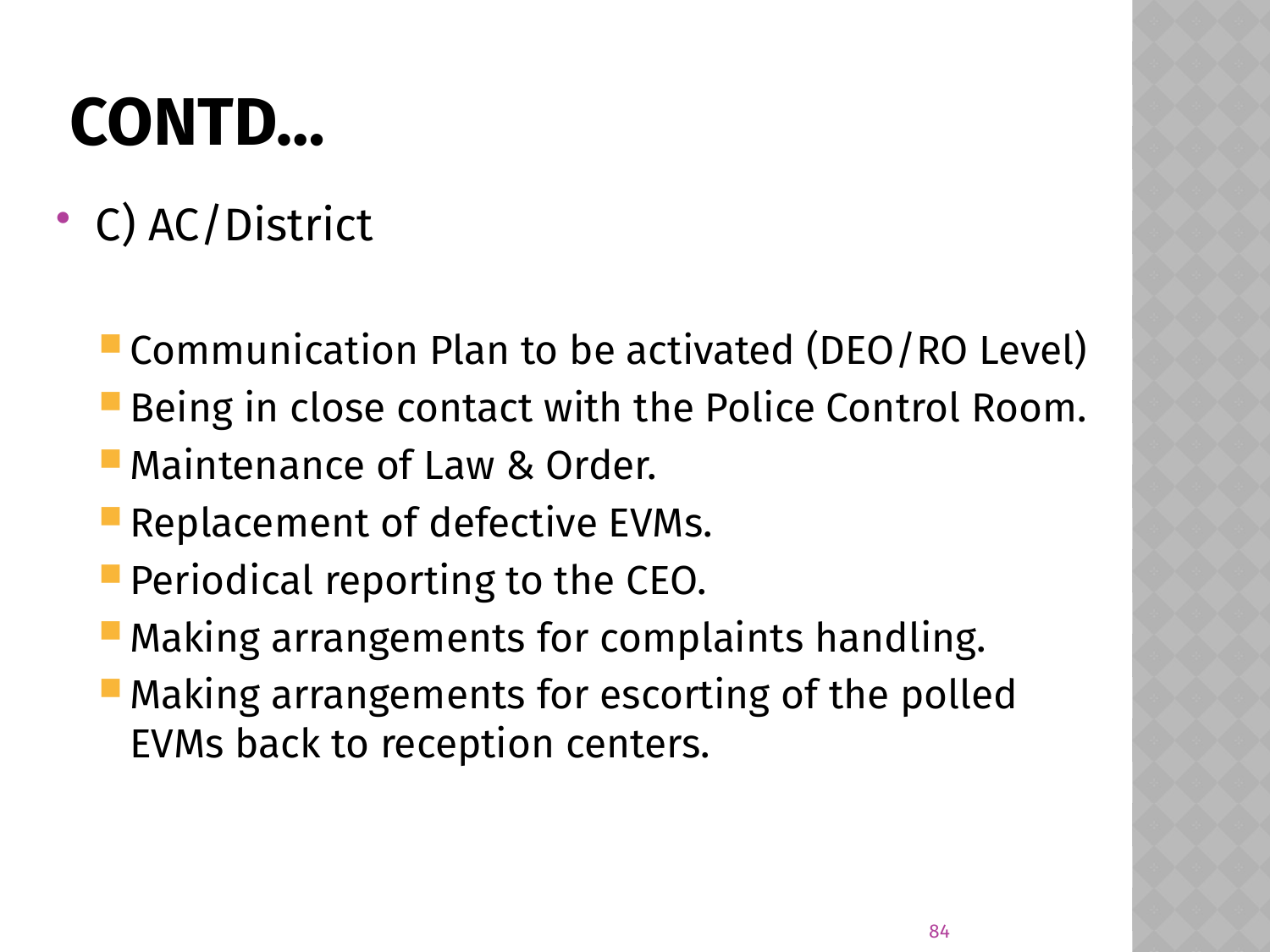

# CONTD…
C) AC/District

Communication Plan to be activated (DEO/RO Level)
Being in close contact with the Police Control Room.
Maintenance of Law & Order.
Replacement of defective EVMs.
Periodical reporting to the CEO.
Making arrangements for complaints handling.
Making arrangements for escorting of the polled EVMs back to reception centers.
84